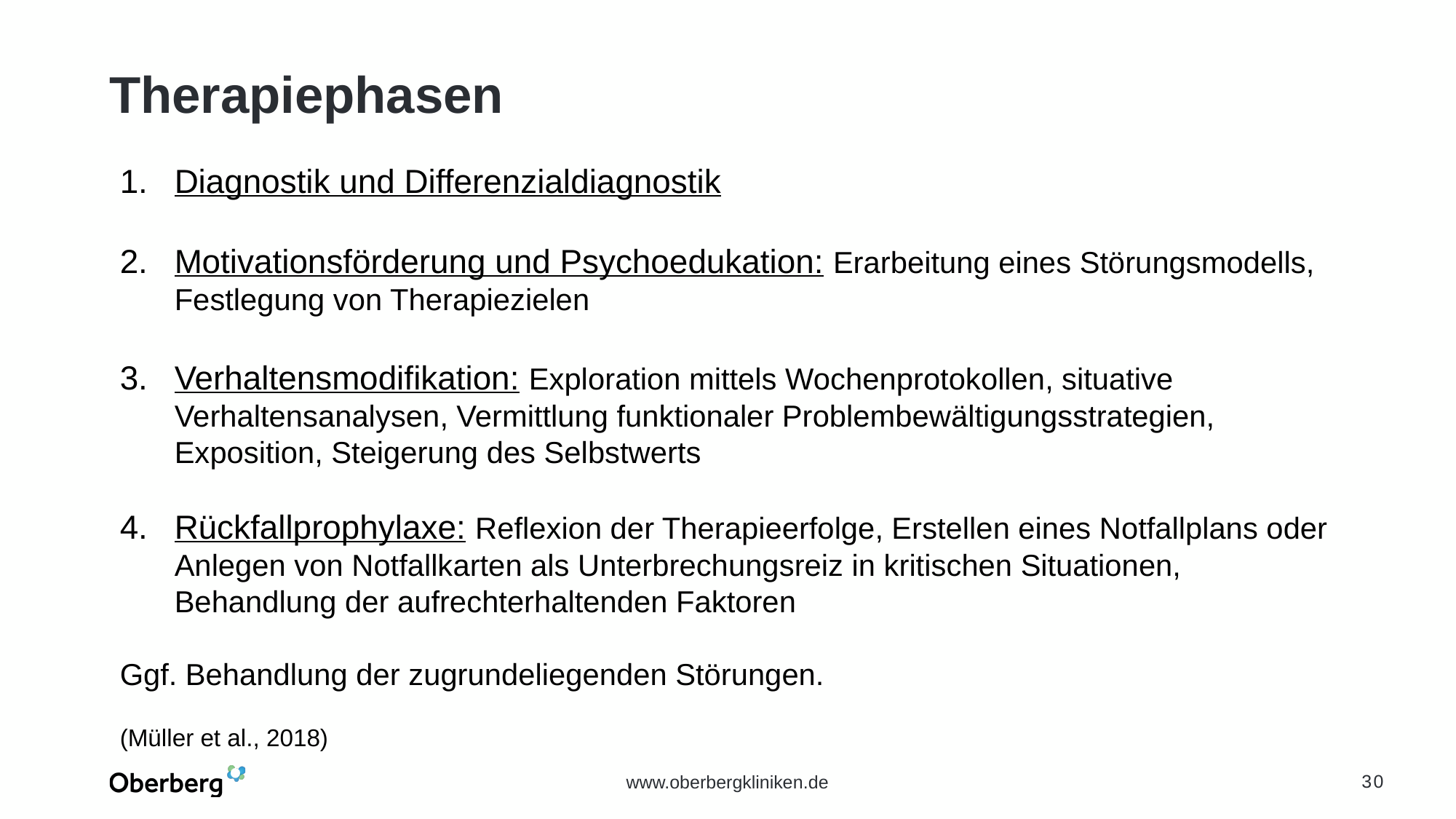

# Therapiephasen
Diagnostik und Differenzialdiagnostik

Motivationsförderung und Psychoedukation: Erarbeitung eines Störungsmodells, Festlegung von Therapiezielen

Verhaltensmodifikation: Exploration mittels Wochenprotokollen, situative Verhaltensanalysen, Vermittlung funktionaler Problembewältigungsstrategien, Exposition, Steigerung des Selbstwerts

Rückfallprophylaxe: Reflexion der Therapieerfolge, Erstellen eines Notfallplans oder Anlegen von Notfallkarten als Unterbrechungsreiz in kritischen Situationen, Behandlung der aufrechterhaltenden Faktoren

Ggf. Behandlung der zugrundeliegenden Störungen.
(Müller et al., 2018)
30